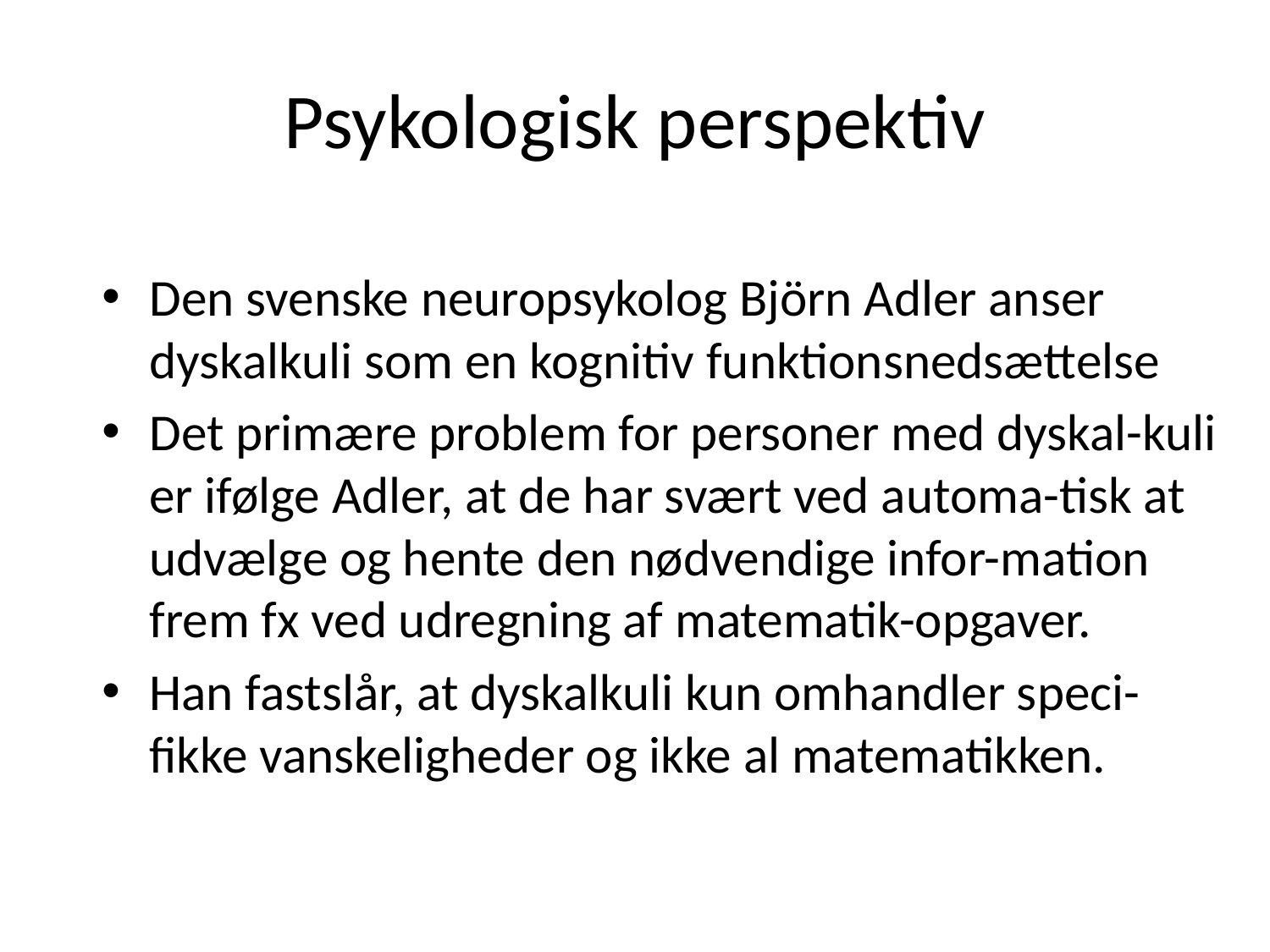

# Psykologisk perspektiv
Den svenske neuropsykolog Björn Adler anser dyskalkuli som en kognitiv funktionsnedsættelse
Det primære problem for personer med dyskal-kuli er ifølge Adler, at de har svært ved automa-tisk at udvælge og hente den nødvendige infor-mation frem fx ved udregning af matematik-opgaver.
Han fastslår, at dyskalkuli kun omhandler speci-fikke vanskeligheder og ikke al matematikken.